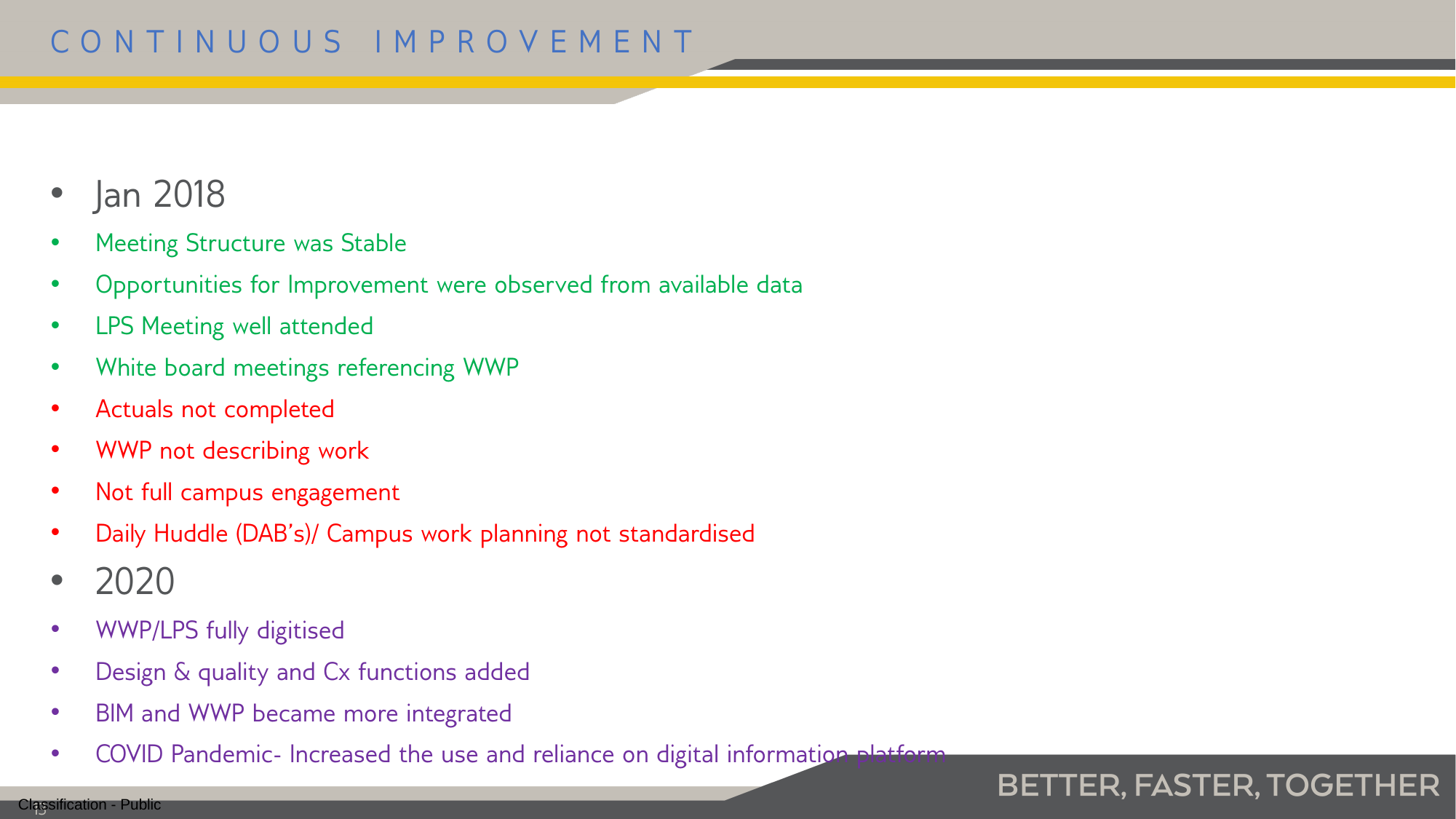

Continuous improvement
Jan 2018
Meeting Structure was Stable
Opportunities for Improvement were observed from available data
LPS Meeting well attended
White board meetings referencing WWP
Actuals not completed
WWP not describing work
Not full campus engagement
Daily Huddle (DAB’s)/ Campus work planning not standardised
2020
WWP/LPS fully digitised
Design & quality and Cx functions added
BIM and WWP became more integrated
COVID Pandemic- Increased the use and reliance on digital information platform